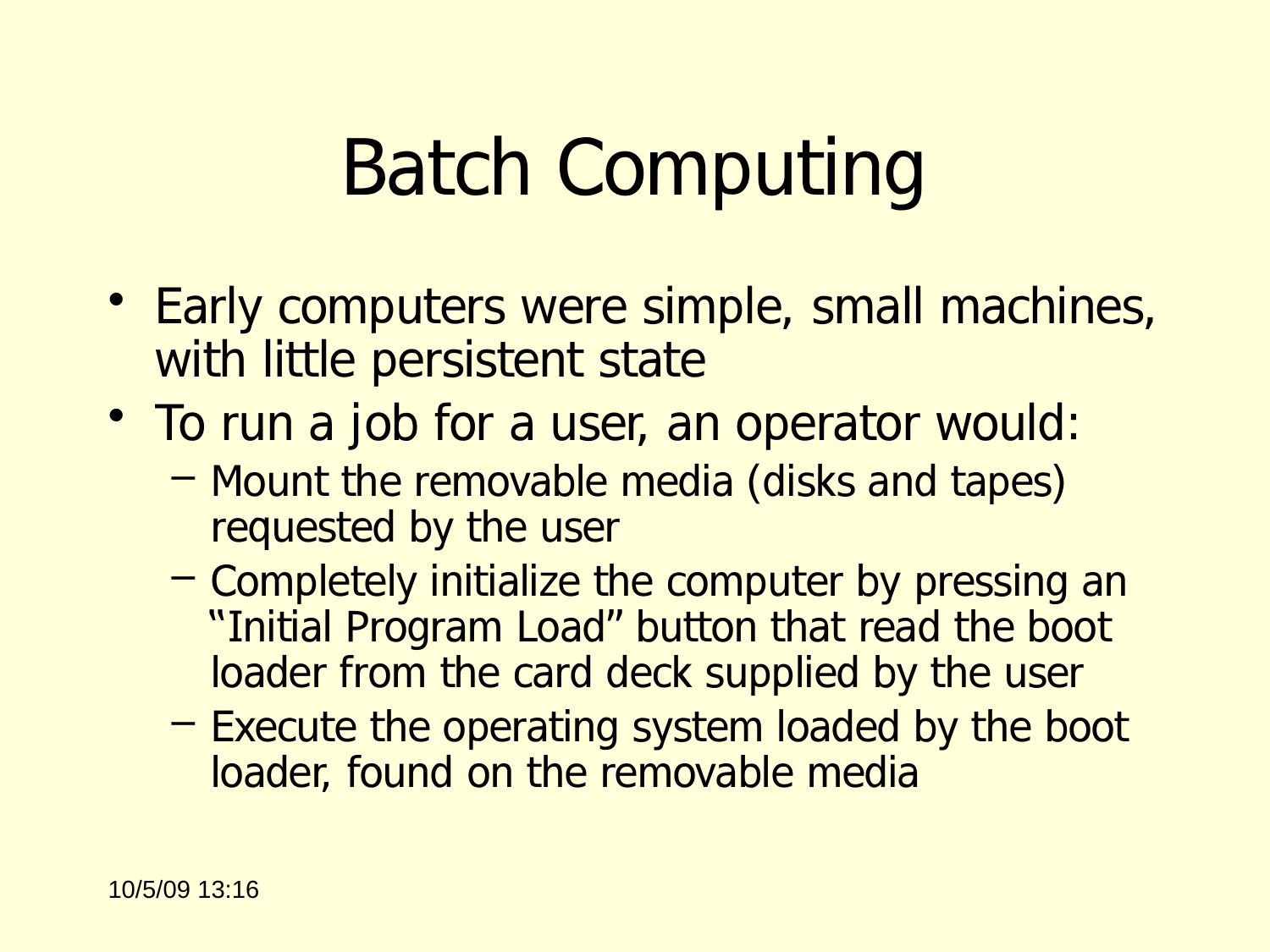

# Batch Computing
Early computers were simple, small machines, with little persistent state
To run a job for a user, an operator would:
Mount the removable media (disks and tapes) requested by the user
Completely initialize the computer by pressing an “Initial Program Load” button that read the boot loader from the card deck supplied by the user
Execute the operating system loaded by the boot loader, found on the removable media
10/5/09 13:16